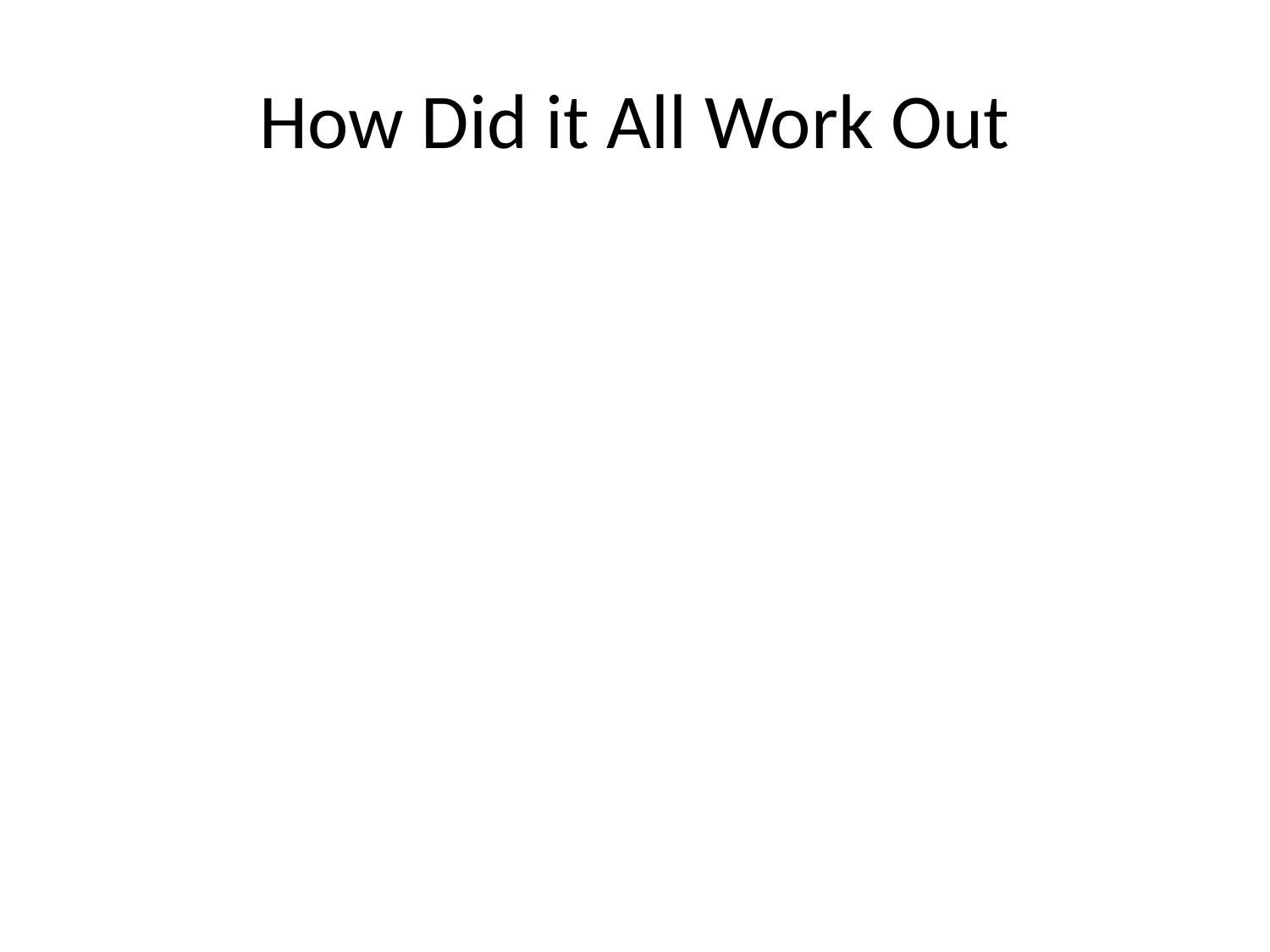

# How Did it All Work Out